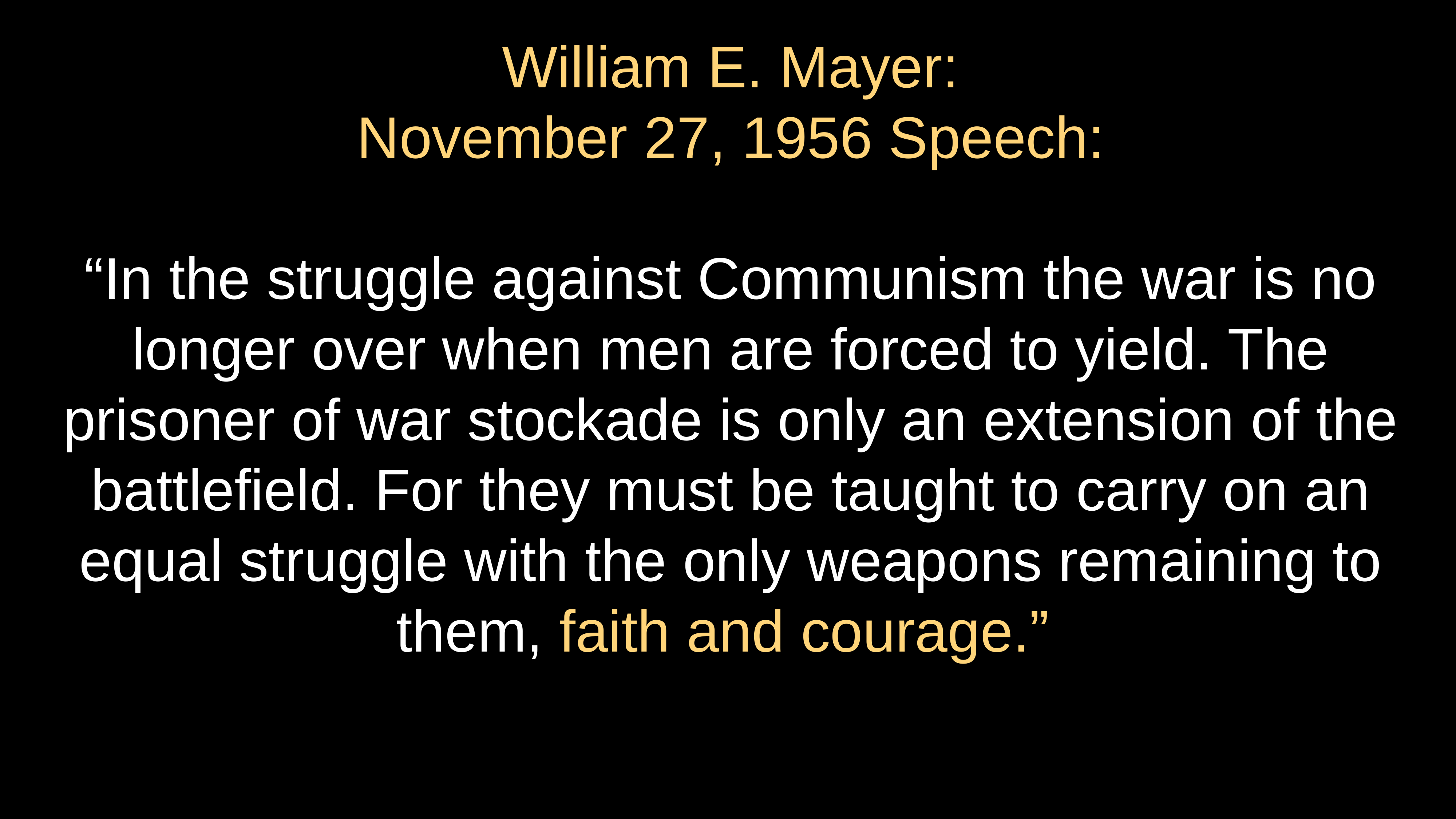

# William E. Mayer:
November 27, 1956 Speech:

“In the struggle against Communism the war is no longer over when men are forced to yield. The prisoner of war stockade is only an extension of the battlefield. For they must be taught to carry on an equal struggle with the only weapons remaining to them, faith and courage.”